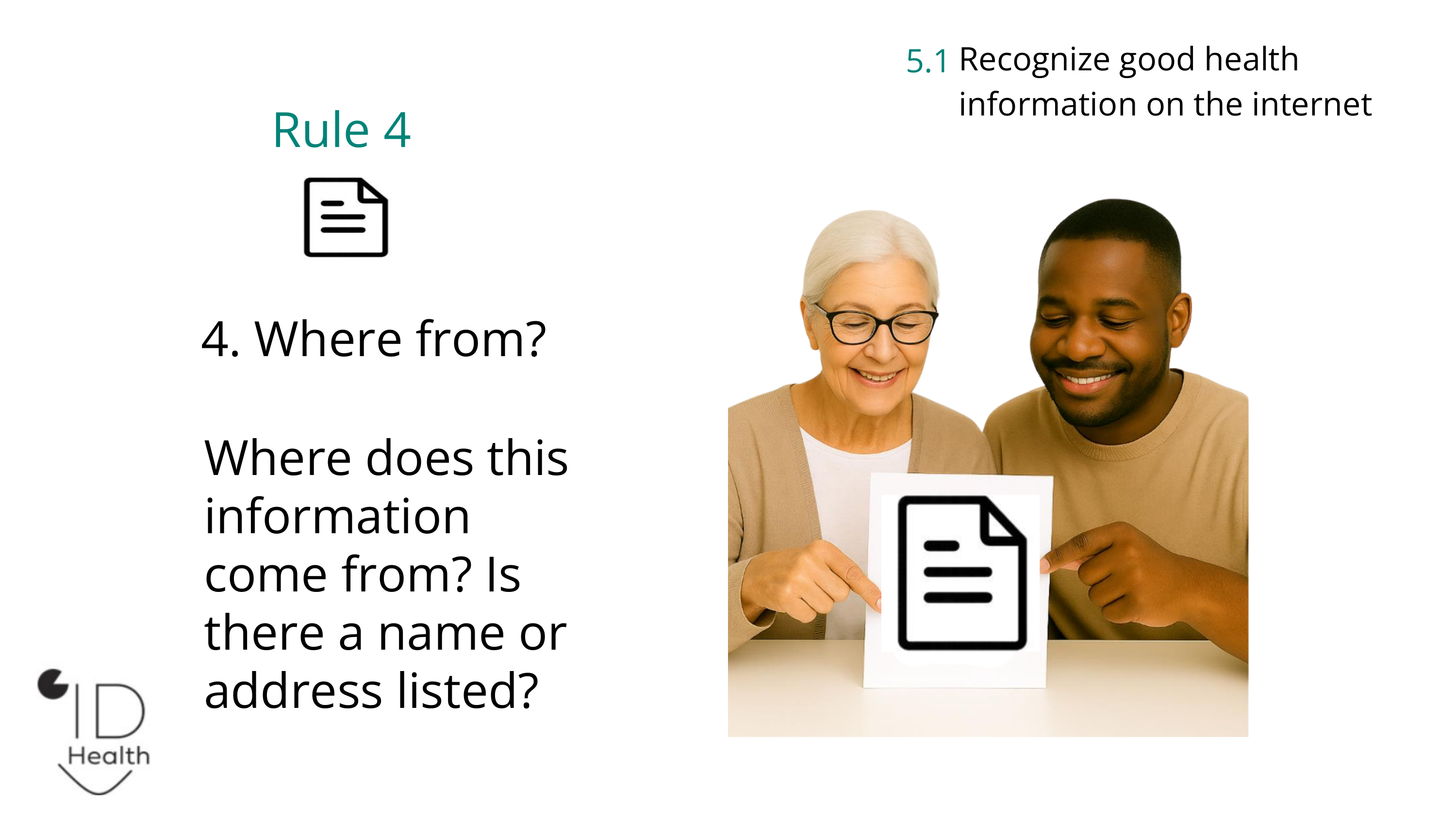

Recognize good health information on the internet
5.1
Rule 4

4. Where from?
Where does this information come from? Is there a name or address listed?